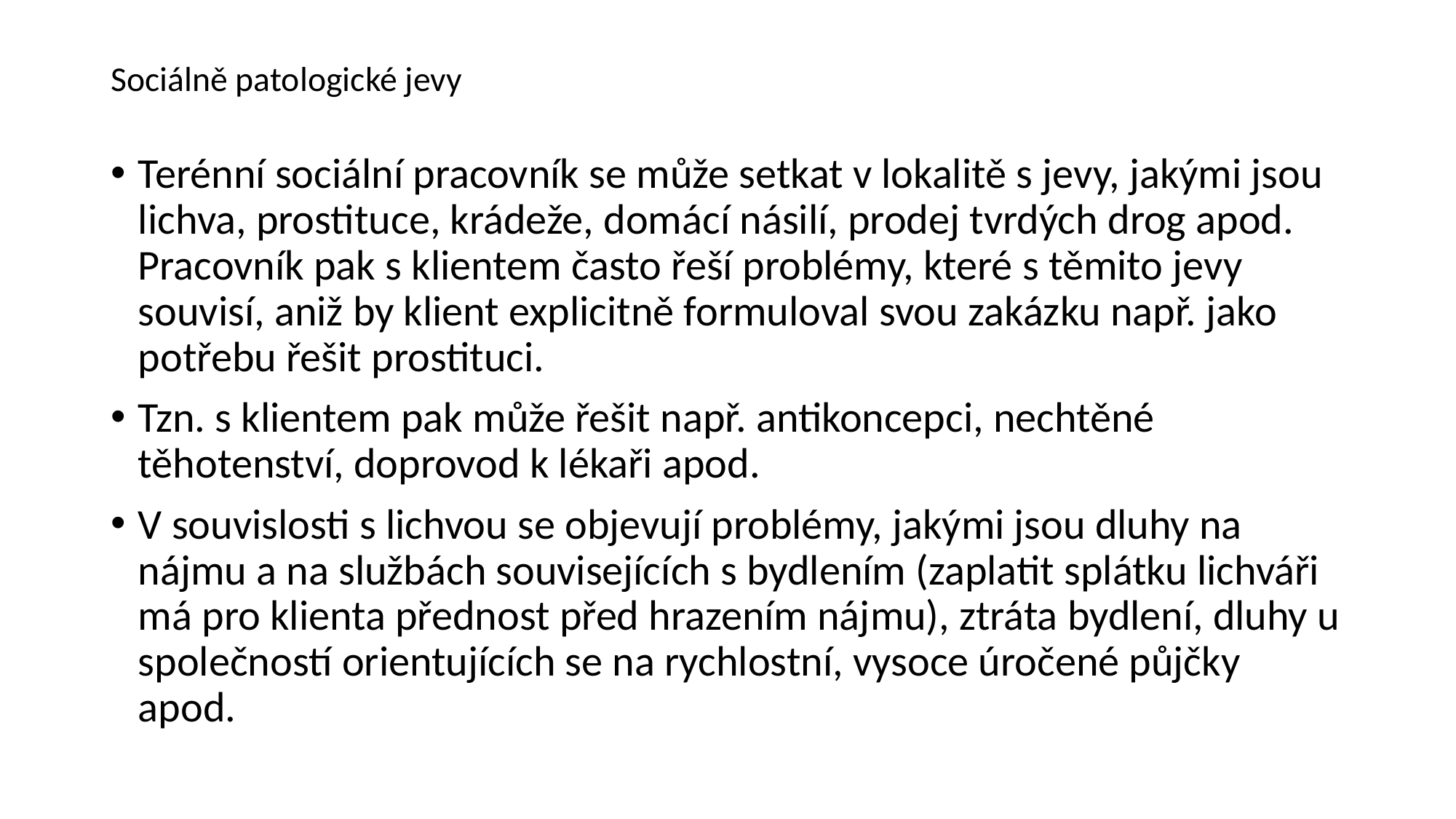

# Sociálně patologické jevy
Terénní sociální pracovník se může setkat v lokalitě s jevy, jakými jsou lichva, prostituce, krádeže, domácí násilí, prodej tvrdých drog apod. Pracovník pak s klientem často řeší problémy, které s těmito jevy souvisí, aniž by klient explicitně formuloval svou zakázku např. jako potřebu řešit prostituci.
Tzn. s klientem pak může řešit např. antikoncepci, nechtěné těhotenství, doprovod k lékaři apod.
V souvislosti s lichvou se objevují problémy, jakými jsou dluhy na nájmu a na službách souvisejících s bydlením (zaplatit splátku lichváři má pro klienta přednost před hrazením nájmu), ztráta bydlení, dluhy u společností orientujících se na rychlostní, vysoce úročené půjčky apod.